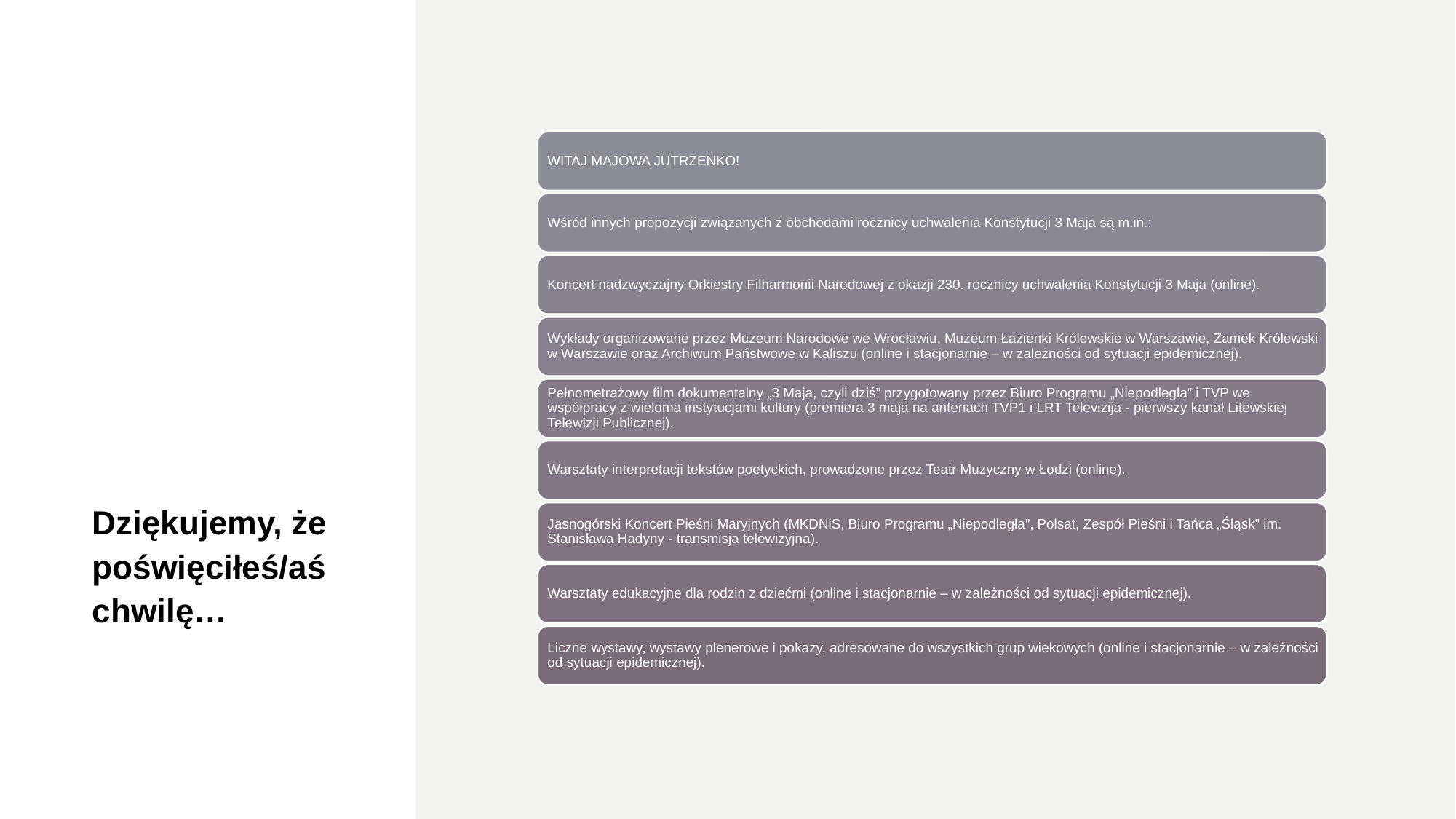

WITAJ MAJOWA JUTRZENKO!
Wśród innych propozycji związanych z obchodami rocznicy uchwalenia Konstytucji 3 Maja są m.in.:
Koncert nadzwyczajny Orkiestry Filharmonii Narodowej z okazji 230. rocznicy uchwalenia Konstytucji 3 Maja (online).
Wykłady organizowane przez Muzeum Narodowe we Wrocławiu, Muzeum Łazienki Królewskie w Warszawie, Zamek Królewski w Warszawie oraz Archiwum Państwowe w Kaliszu (online i stacjonarnie – w zależności od sytuacji epidemicznej).
Pełnometrażowy film dokumentalny „3 Maja, czyli dziś” przygotowany przez Biuro Programu „Niepodległa” i TVP we współpracy z wieloma instytucjami kultury (premiera 3 maja na antenach TVP1 i LRT Televizija - pierwszy kanał Litewskiej Telewizji Publicznej).
Warsztaty interpretacji tekstów poetyckich, prowadzone przez Teatr Muzyczny w Łodzi (online).
Jasnogórski Koncert Pieśni Maryjnych (MKDNiS, Biuro Programu „Niepodległa”, Polsat, Zespół Pieśni i Tańca „Śląsk” im. Stanisława Hadyny - transmisja telewizyjna).
Warsztaty edukacyjne dla rodzin z dziećmi (online i stacjonarnie – w zależności od sytuacji epidemicznej).
Liczne wystawy, wystawy plenerowe i pokazy, adresowane do wszystkich grup wiekowych (online i stacjonarnie – w zależności od sytuacji epidemicznej).
# Dziękujemy, że poświęciłeś/aś chwilę…